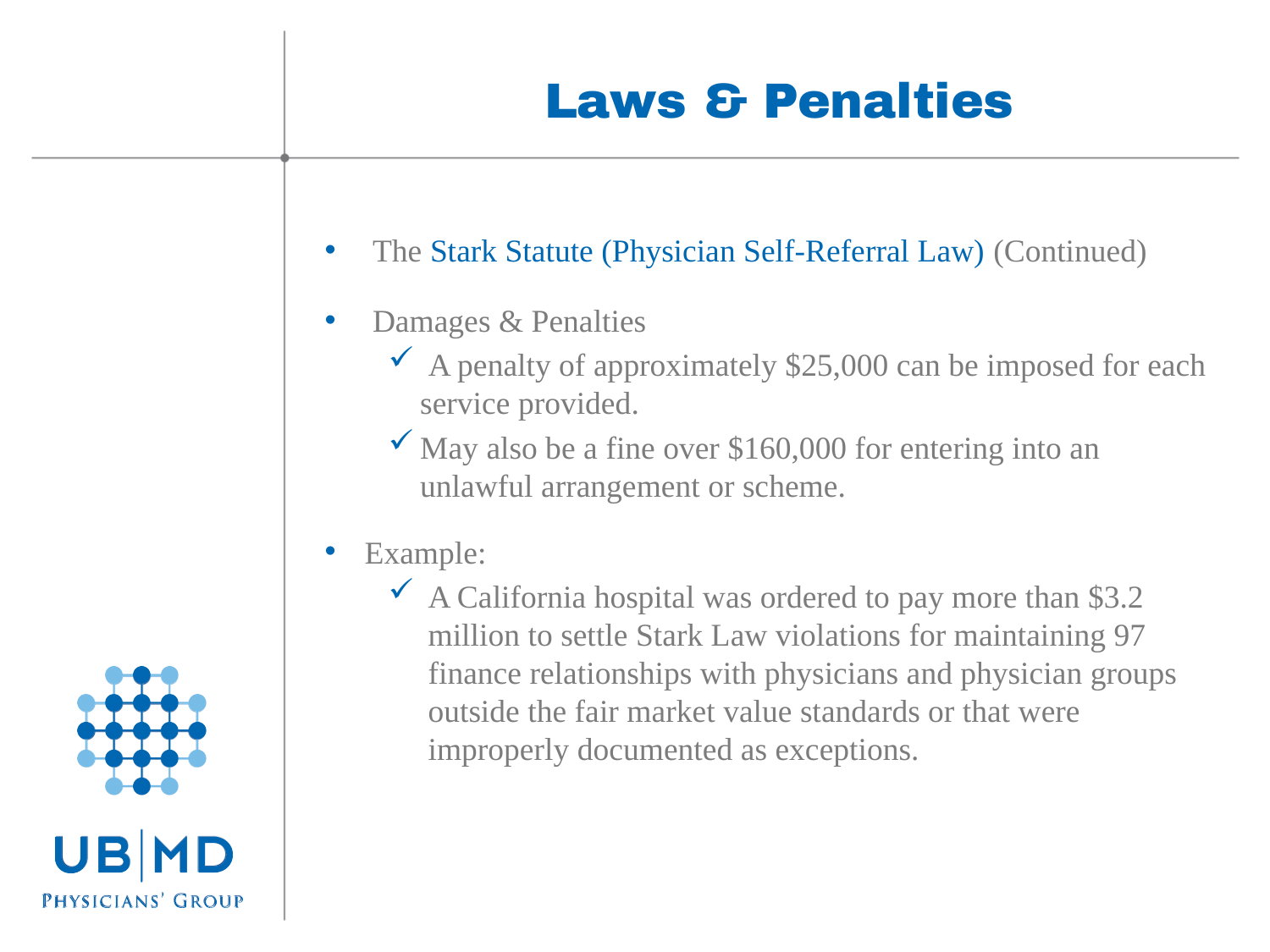

# Laws & Penalties
The Stark Statute (Physician Self-Referral Law) (Continued)

Damages & Penalties
 A penalty of approximately $25,000 can be imposed for each service provided.
May also be a fine over $160,000 for entering into an unlawful arrangement or scheme.

Example:
A California hospital was ordered to pay more than $3.2 million to settle Stark Law violations for maintaining 97 finance relationships with physicians and physician groups outside the fair market value standards or that were improperly documented as exceptions.